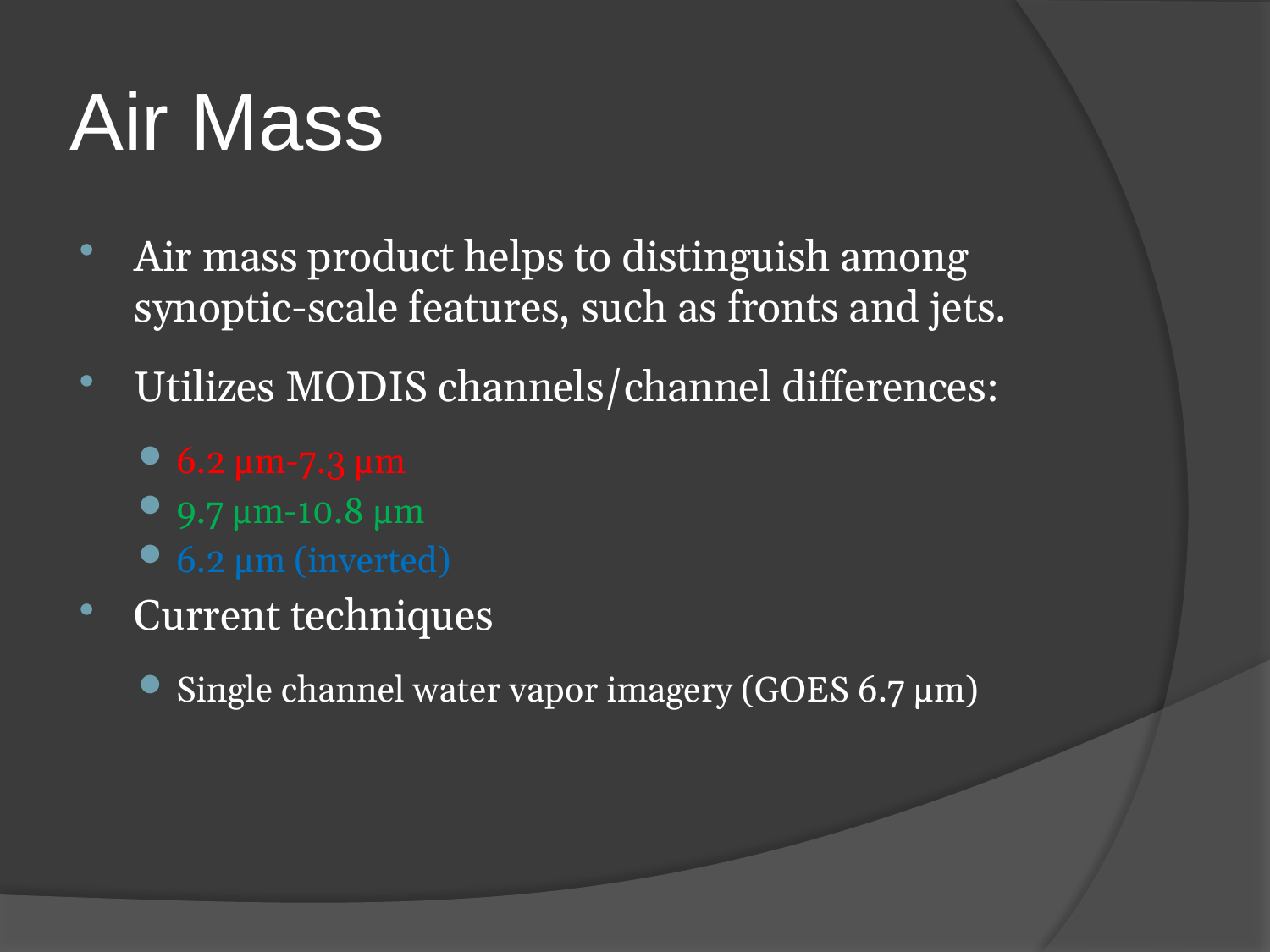

# Air Mass
Air mass product helps to distinguish among synoptic-scale features, such as fronts and jets.
Utilizes MODIS channels/channel differences:
6.2 µm-7.3 µm
9.7 µm-10.8 µm
6.2 µm (inverted)
Current techniques
Single channel water vapor imagery (GOES 6.7 µm)